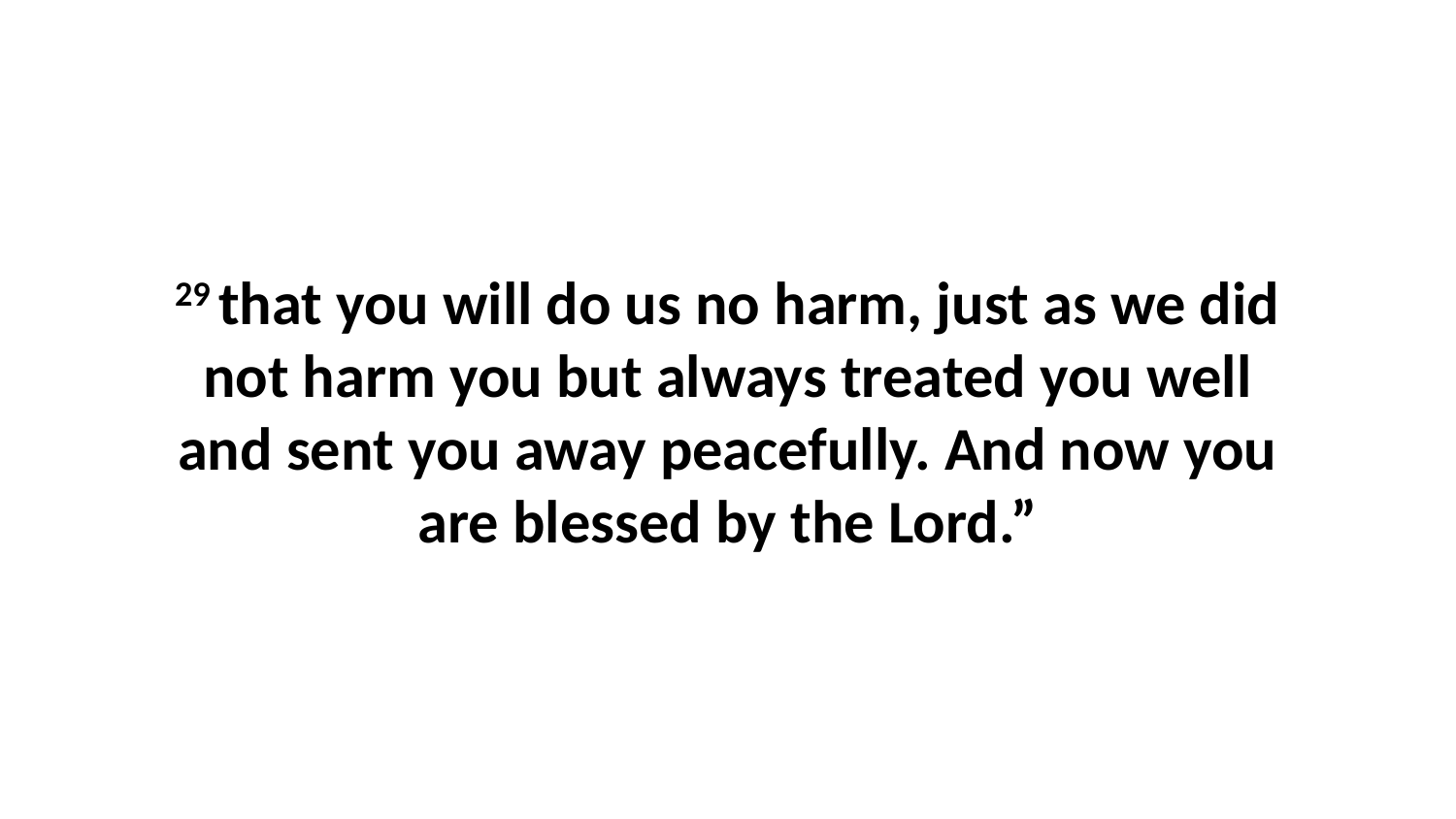

29 that you will do us no harm, just as we did not harm you but always treated you well and sent you away peacefully. And now you are blessed by the Lord.”